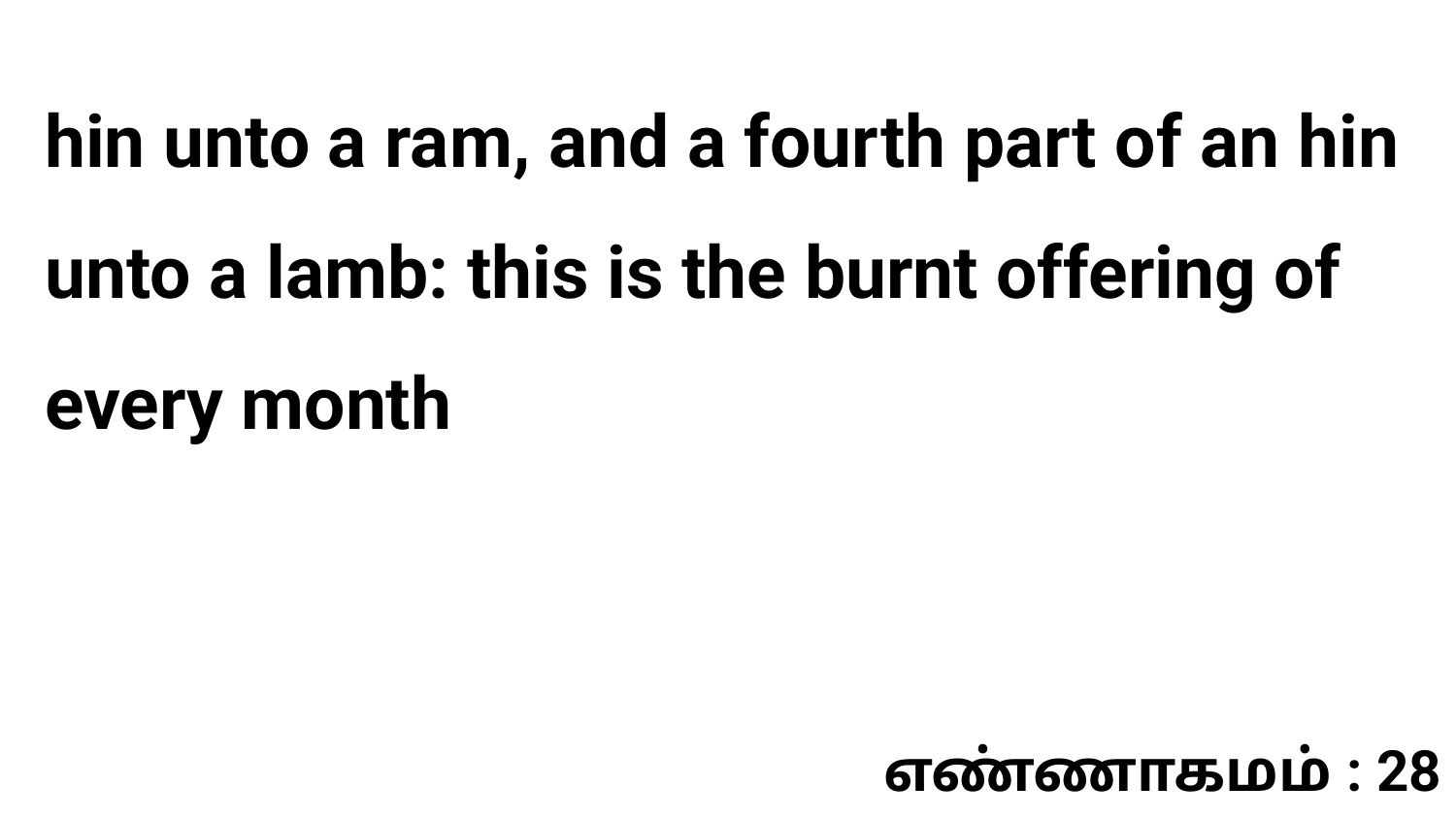

hin unto a ram, and a fourth part of an hin unto a lamb: this is the burnt offering of every month
எண்ணாகமம் : 28